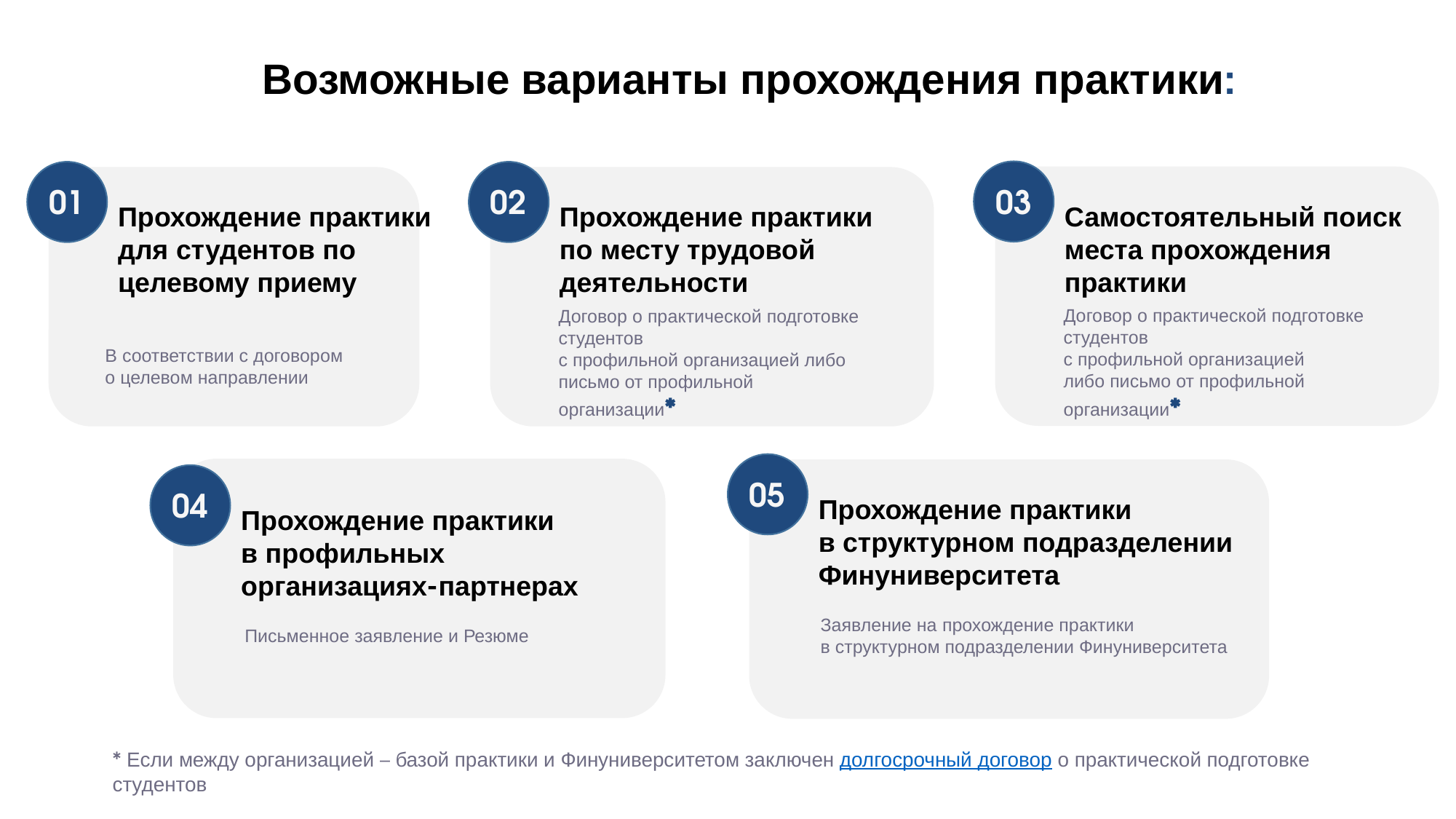

Возможные варианты прохождения практики:

03
01
02
Самостоятельный поиск места прохождения практики
Прохождение практики
для студентов по целевому приему
Прохождение практики по месту трудовой деятельности
Договор о практической подготовке студентов
с профильной организацией
либо письмо от профильной организации*
Договор о практической подготовке студентов
с профильной организацией либо письмо от профильной организации*
В соответствии с договором
о целевом направлении

05
04
Прохождение практики
в структурном подразделении Финуниверситета
Прохождение практики
в профильных организациях-партнерах
Заявление на прохождение практики
в структурном подразделении Финуниверситета
Письменное заявление и Резюме
* Если между организацией – базой практики и Финуниверситетом заключен долгосрочный договор о практической подготовке студентов